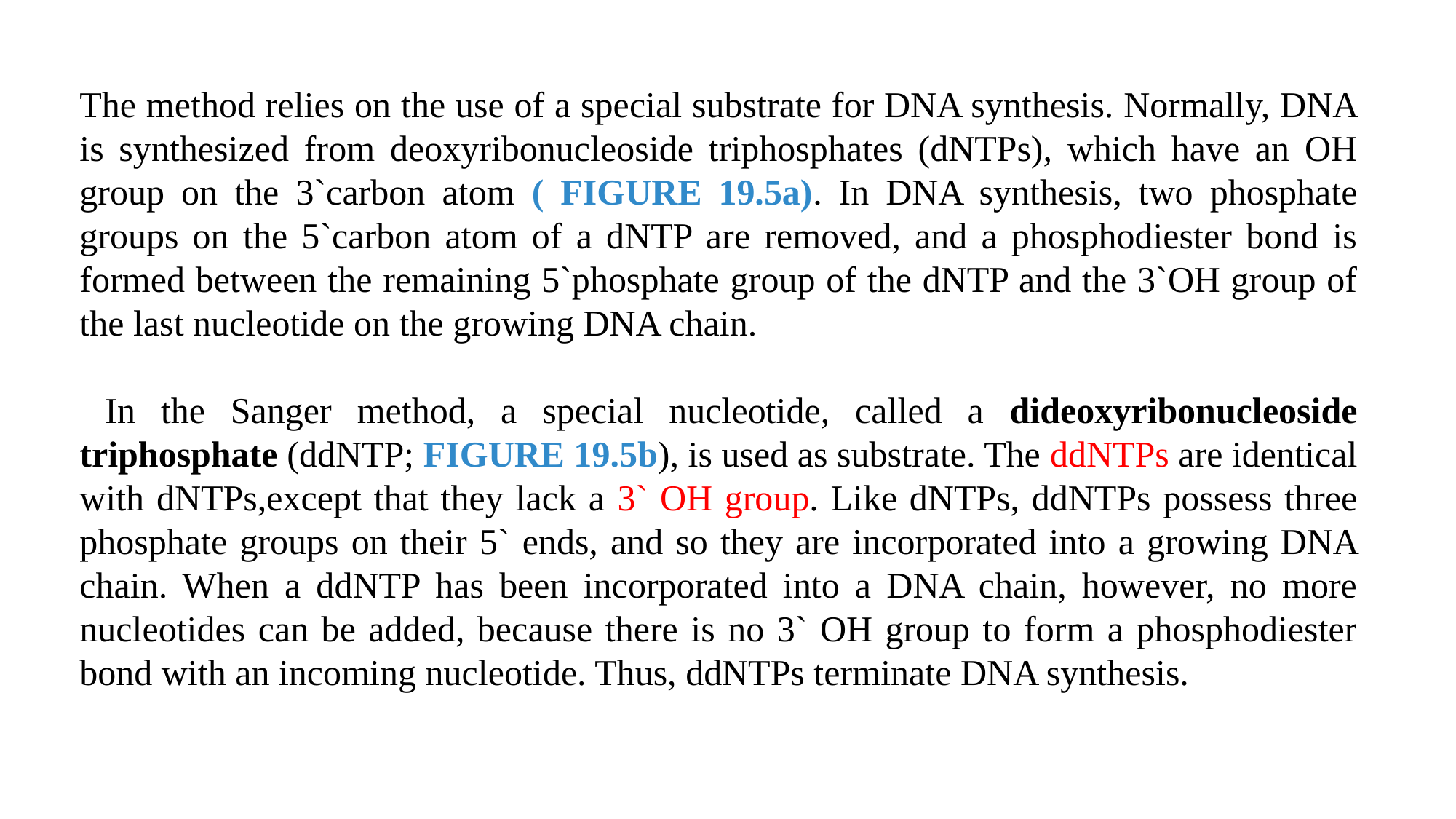

The method relies on the use of a special substrate for DNA synthesis. Normally, DNA is synthesized from deoxyribonucleoside triphosphates (dNTPs), which have an OH group on the 3`carbon atom ( FIGURE 19.5a). In DNA synthesis, two phosphate groups on the 5`carbon atom of a dNTP are removed, and a phosphodiester bond is formed between the remaining 5`phosphate group of the dNTP and the 3`OH group of the last nucleotide on the growing DNA chain.

 In the Sanger method, a special nucleotide, called a dideoxyribonucleoside triphosphate (ddNTP; FIGURE 19.5b), is used as substrate. The ddNTPs are identical with dNTPs,except that they lack a 3` OH group. Like dNTPs, ddNTPs possess three phosphate groups on their 5` ends, and so they are incorporated into a growing DNA chain. When a ddNTP has been incorporated into a DNA chain, however, no more nucleotides can be added, because there is no 3` OH group to form a phosphodiester bond with an incoming nucleotide. Thus, ddNTPs terminate DNA synthesis.